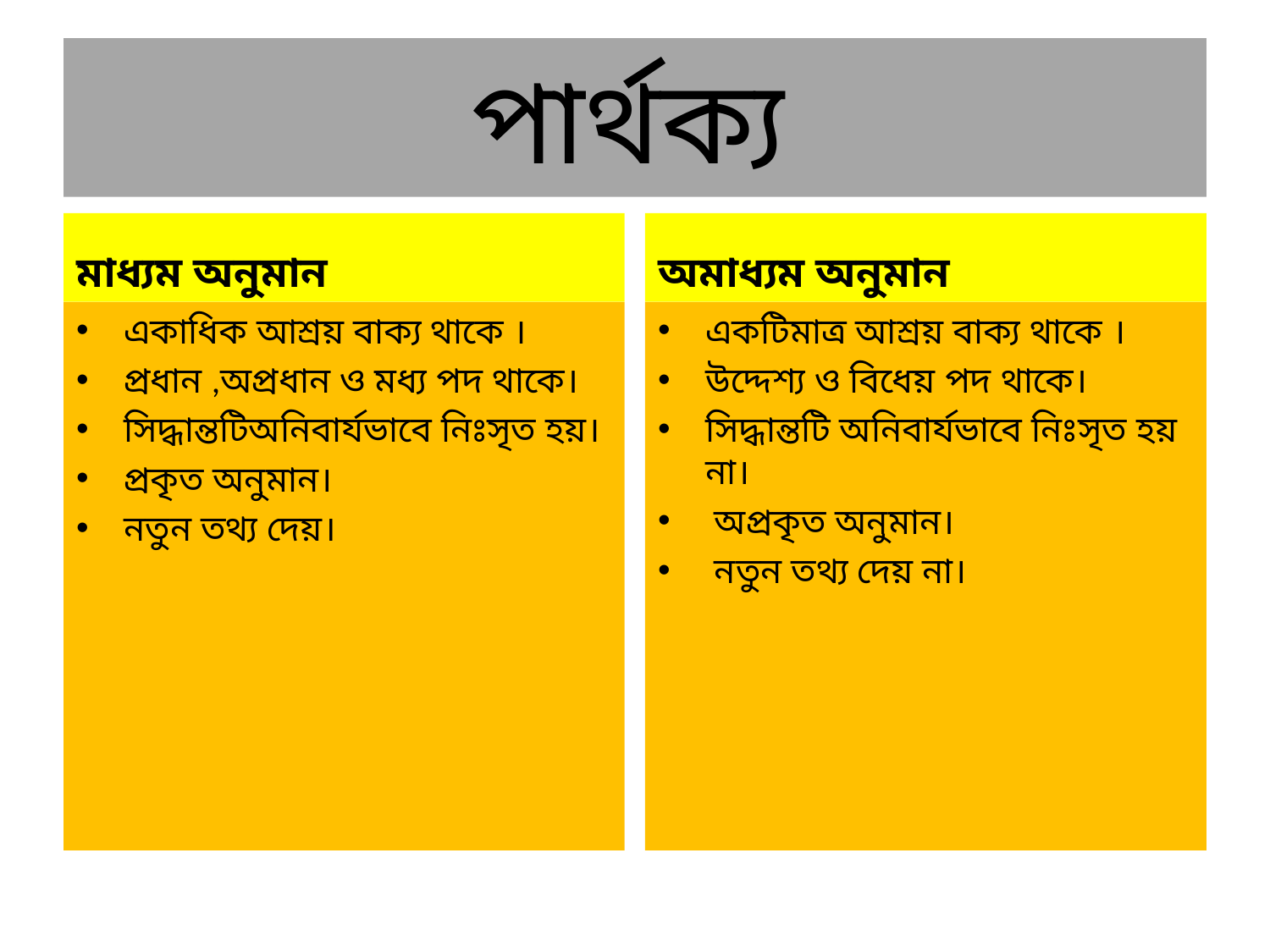

# পার্থক্য
মাধ্যম অনুমান
অমাধ্যম অনুমান
একাধিক আশ্রয় বাক্য থাকে ।
প্রধান ,অপ্রধান ও মধ্য পদ থাকে।
সিদ্ধান্তটিঅনিবার্যভাবে নিঃসৃত হয়।
প্রকৃত অনুমান।
নতুন তথ্য দেয়।
একটিমাত্র আশ্রয় বাক্য থাকে ।
উদ্দেশ্য ও বিধেয় পদ থাকে।
সিদ্ধান্তটি অনিবার্যভাবে নিঃসৃত হয় না।
 অপ্রকৃত অনুমান।
 নতুন তথ্য দেয় না।